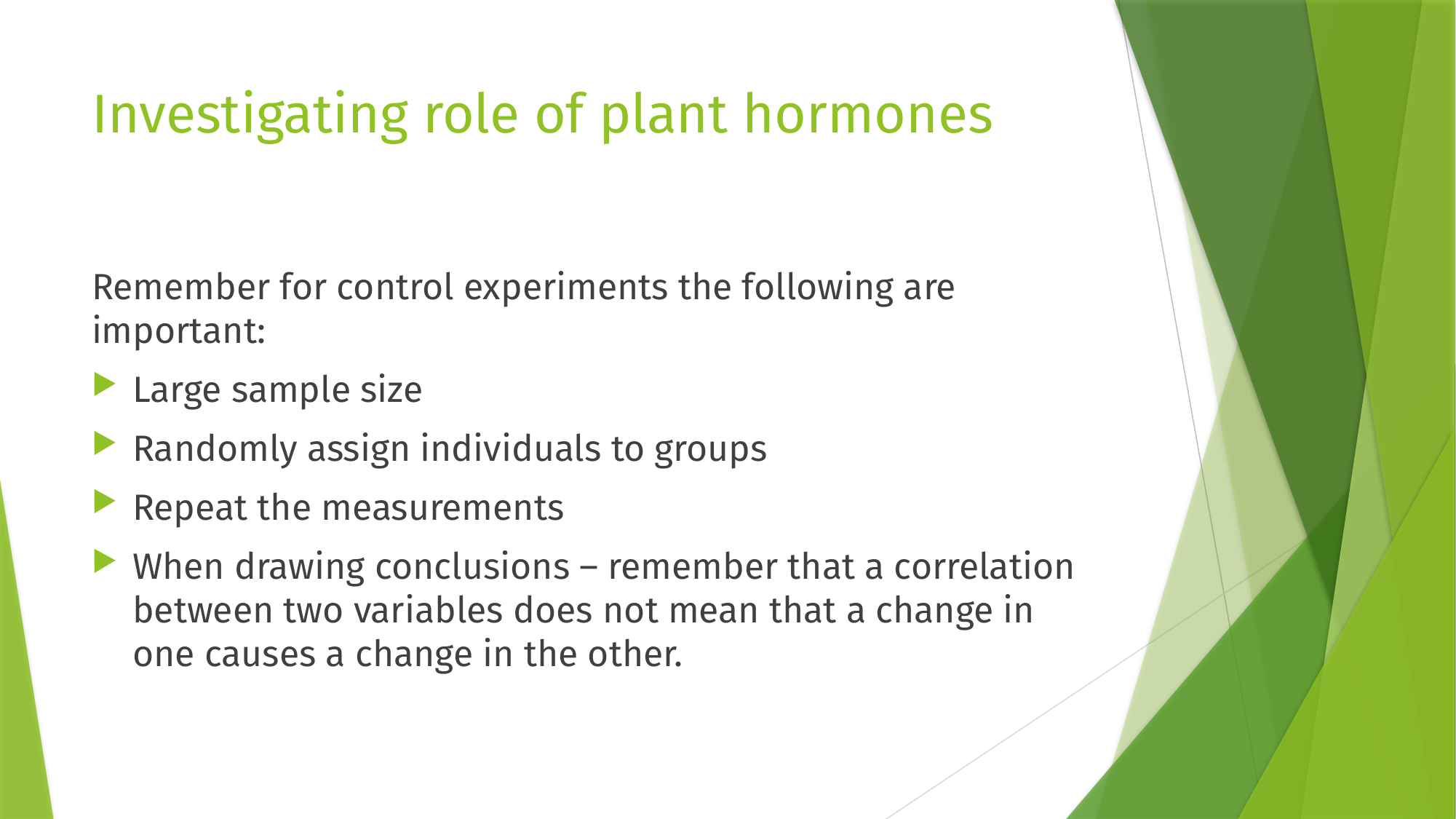

# Investigating role of plant hormones
Remember for control experiments the following are important:
Large sample size
Randomly assign individuals to groups
Repeat the measurements
When drawing conclusions – remember that a correlation between two variables does not mean that a change in one causes a change in the other.